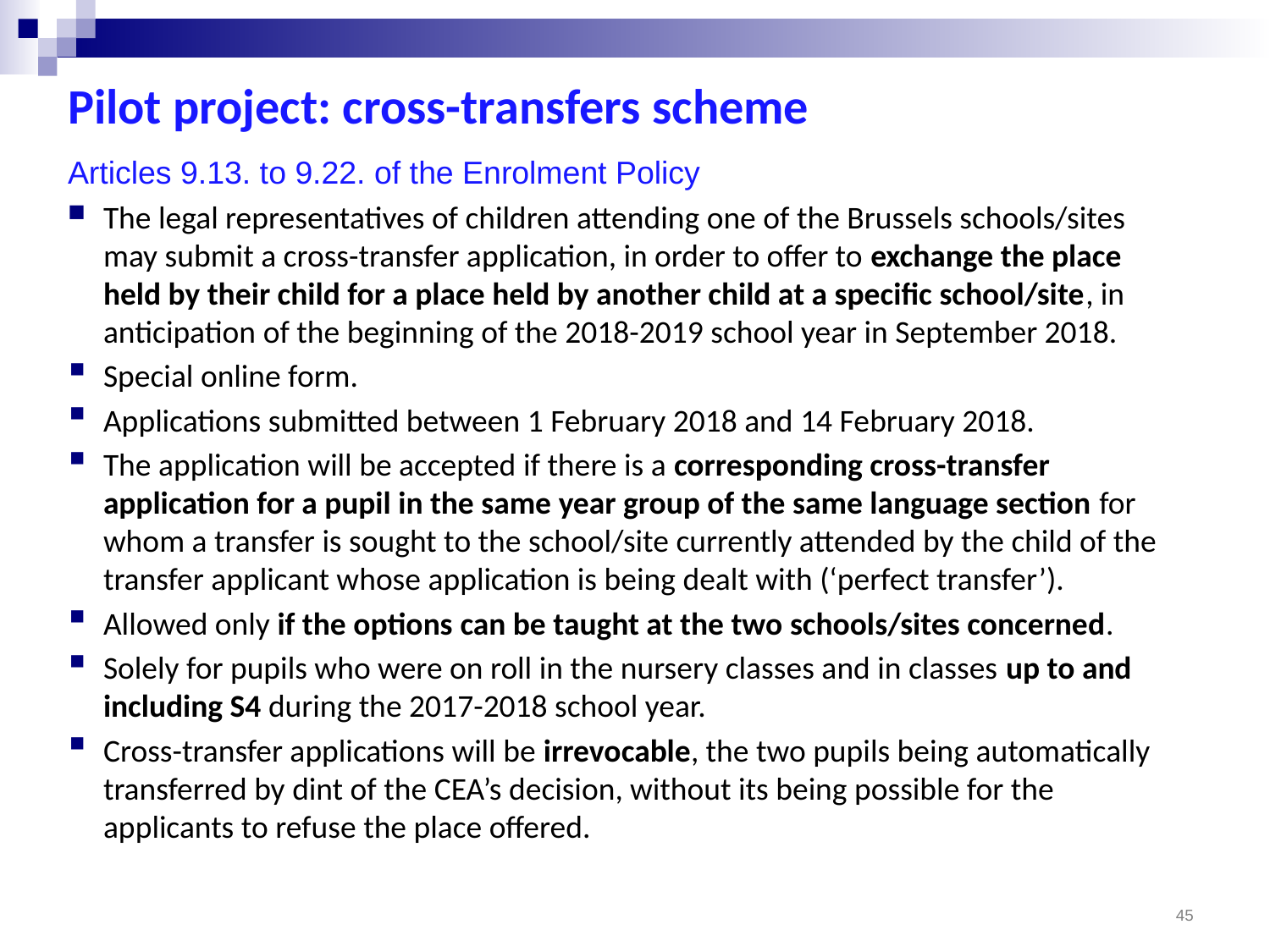

# Pilot project: cross-transfers scheme
Articles 9.13. to 9.22. of the Enrolment Policy
The legal representatives of children attending one of the Brussels schools/sites may submit a cross-transfer application, in order to offer to exchange the place held by their child for a place held by another child at a specific school/site, in anticipation of the beginning of the 2018-2019 school year in September 2018.
Special online form.
Applications submitted between 1 February 2018 and 14 February 2018.
The application will be accepted if there is a corresponding cross-transfer application for a pupil in the same year group of the same language section for whom a transfer is sought to the school/site currently attended by the child of the transfer applicant whose application is being dealt with (‘perfect transfer’).
Allowed only if the options can be taught at the two schools/sites concerned.
Solely for pupils who were on roll in the nursery classes and in classes up to and including S4 during the 2017-2018 school year.
Cross-transfer applications will be irrevocable, the two pupils being automatically transferred by dint of the CEA’s decision, without its being possible for the applicants to refuse the place offered.

45